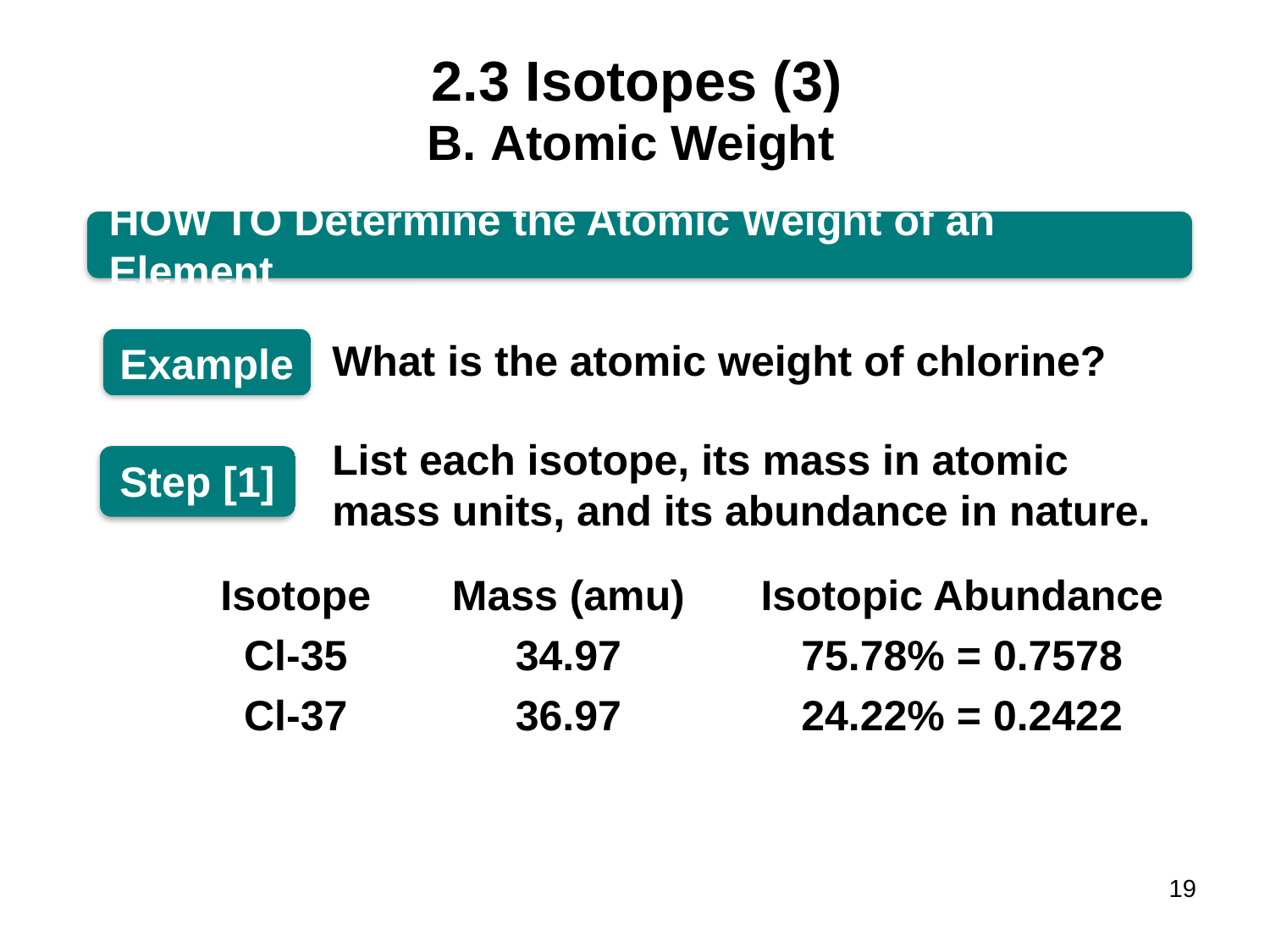

# 2.3 Isotopes (3)
Atomic Weight
HOW TO Determine the Atomic Weight of an Element
What is the atomic weight of chlorine?
Example
List each isotope, its mass in atomic mass units, and its abundance in nature.
Step [1]
| Isotope | Mass (amu) | Isotopic Abundance |
| --- | --- | --- |
| Cl-35 | 34.97 | 75.78% = 0.7578 |
| Cl-37 | 36.97 | 24.22% = 0.2422 |